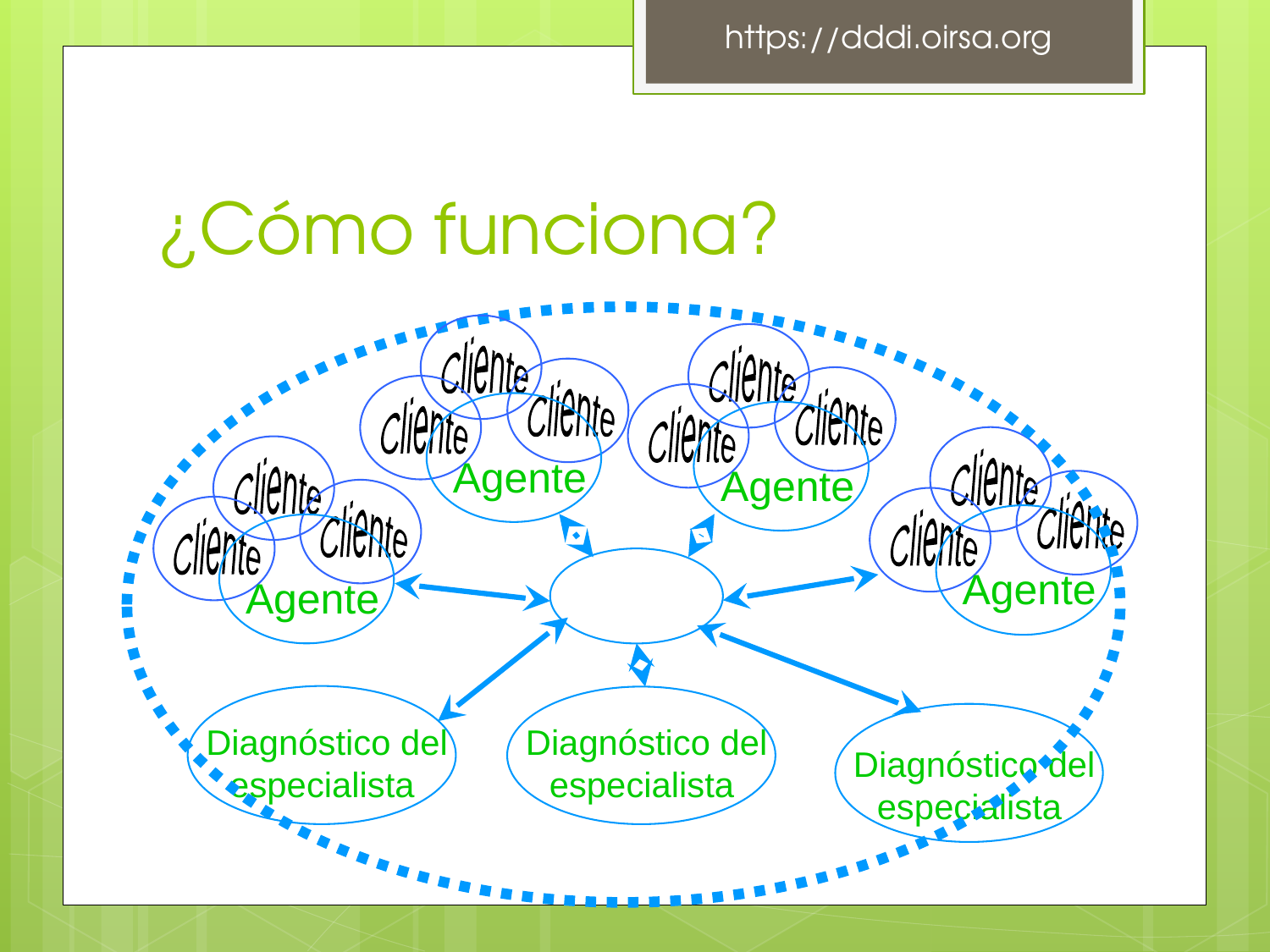

https://dddi.oirsa.org
# ¿Cómo funciona?

Cliente

Cliente

Cliente

Agente

Cliente

Cliente

Cliente

Agente

Cliente

Cliente

Cliente

Agente

Cliente

Cliente

Cliente

Agente

Base de datos
Servidor de computadoras

Diagnóstico del especialista

Diagnóstico del especialista

Diagnóstico del especialista